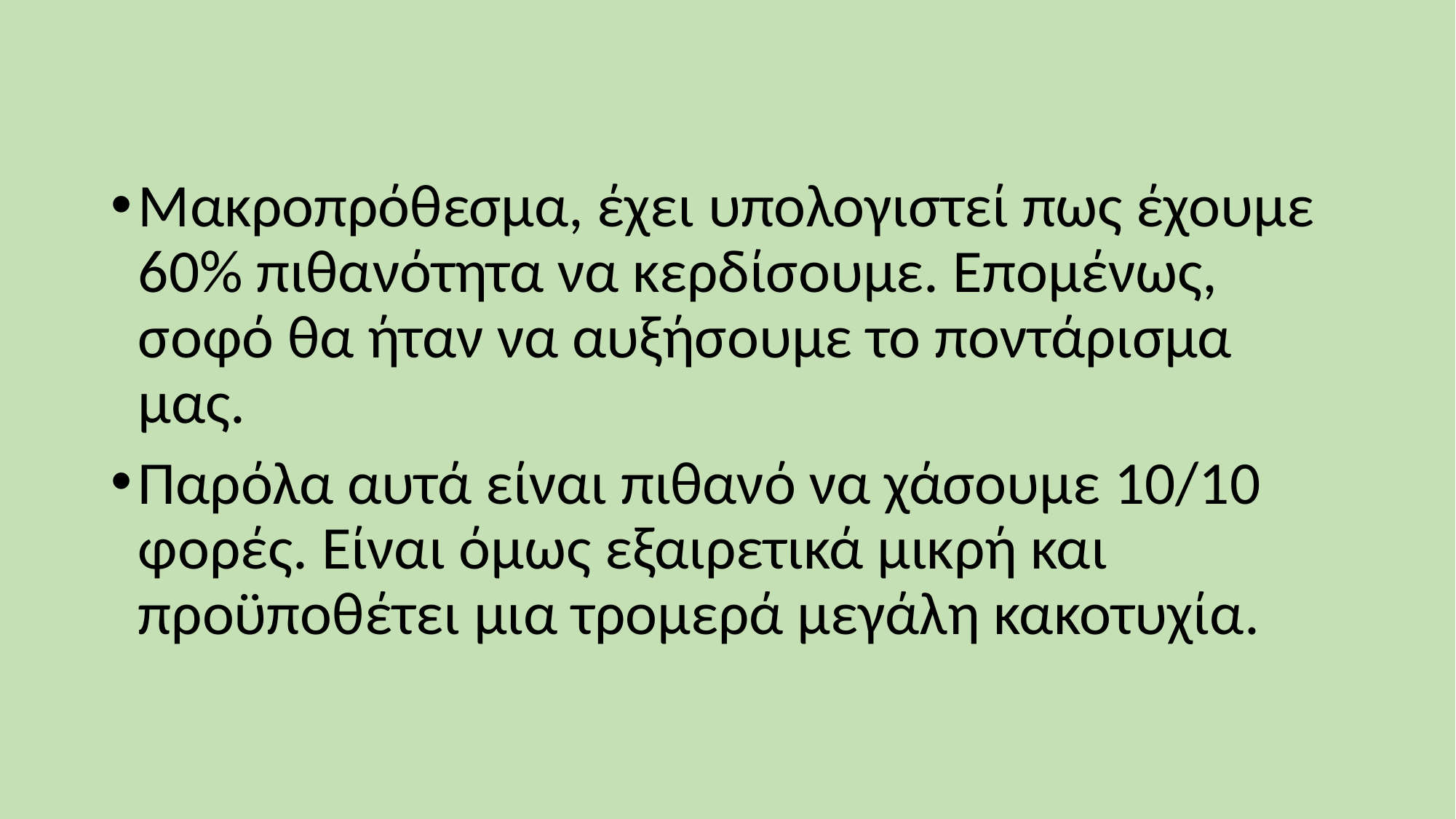

Μακροπρόθεσμα, έχει υπολογιστεί πως έχουμε 60% πιθανότητα να κερδίσουμε. Επομένως, σοφό θα ήταν να αυξήσουμε το ποντάρισμα μας.
Παρόλα αυτά είναι πιθανό να χάσουμε 10/10 φορές. Είναι όμως εξαιρετικά μικρή και προϋποθέτει μια τρομερά μεγάλη κακοτυχία.